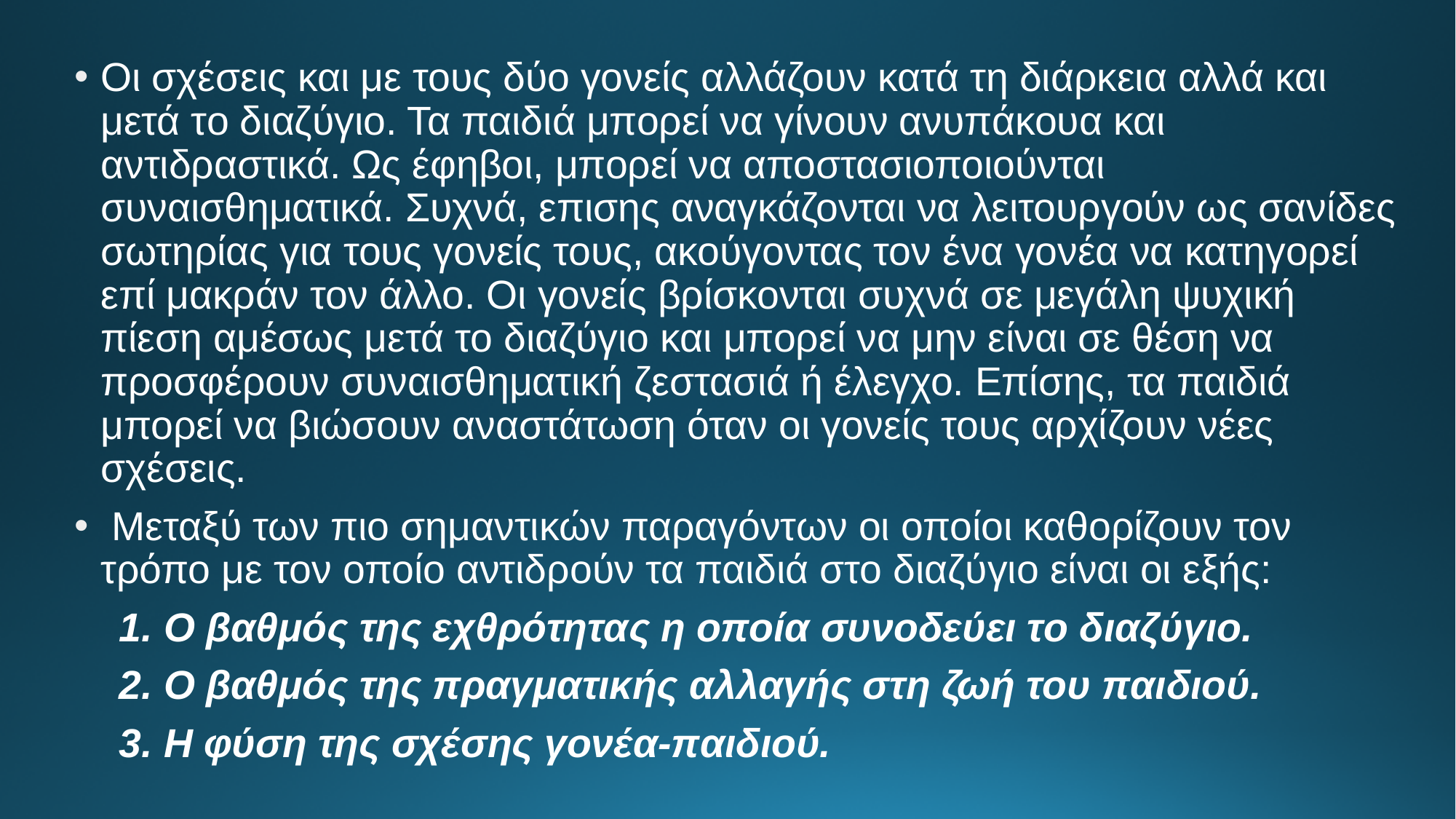

Οι σχέσεις και με τους δύο γονείς αλλάζουν κατά τη διάρκεια αλλά και μετά το διαζύγιο. Τα παιδιά μπορεί να γίνουν ανυπάκουα και αντιδραστικά. Ως έφηβοι, μπορεί να αποστασιοποιούνται συναισθηματικά. Συχνά, επισης αναγκάζονται να λειτουργούν ως σανίδες σωτηρίας για τους γονείς τους, ακούγοντας τον ένα γονέα να κατηγορεί επί μακράν τον άλλο. Οι γονείς βρίσκονται συχνά σε μεγάλη ψυχική πίεση αμέσως μετά το διαζύγιο και μπορεί να μην είναι σε θέση να προσφέρουν συναισθηματική ζεστασιά ή έλεγχο. Επίσης, τα παιδιά μπορεί να βιώσουν αναστάτωση όταν οι γονείς τους αρχίζουν νέες σχέσεις.
 Μεταξύ των πιο σημαντικών παραγόντων οι οποίοι καθορίζουν τον τρόπο με τον οποίο αντιδρούν τα παιδιά στο διαζύγιο είναι οι εξής:
    1. Ο βαθμός της εχθρότητας η οποία συνοδεύει το διαζύγιο.
    2. Ο βαθμός της πραγματικής αλλαγής στη ζωή του παιδιού.
    3. Η φύση της σχέσης γονέα-παιδιού.